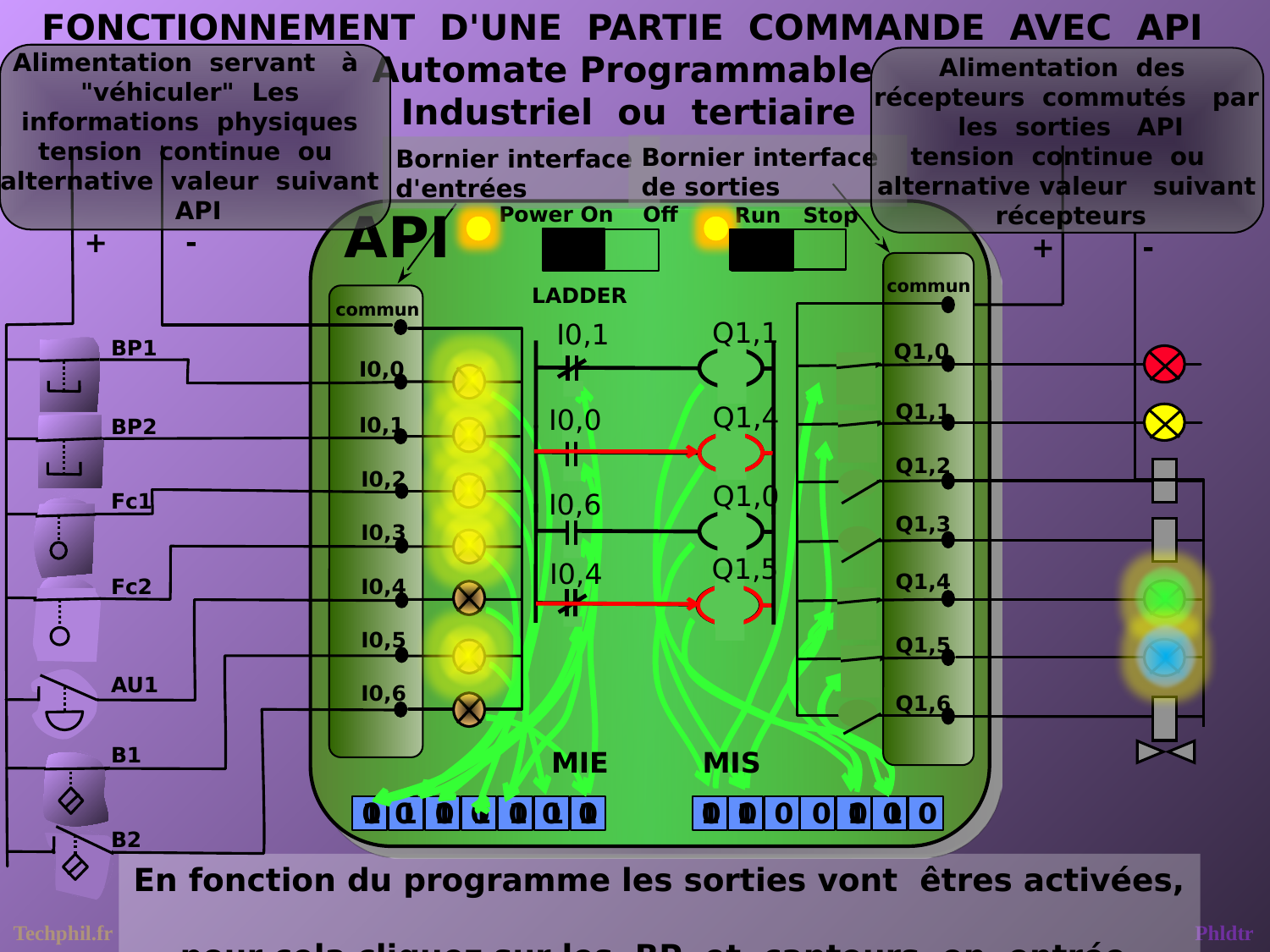

FONCTIONNEMENT  D'UNE  PARTIE  COMMANDE  AVEC  API
Automate Programmable
Industriel  ou  tertiaire
Alimentation  servant   à   "véhiculer"  Les  informations  physiques
tension  continue  ou   alternative  valeur  suivant    API
          +        -

Alimentation  des  récepteurs  commutés   par  les  sorties   API
tension  continue  ou   alternative valeur   suivant  récepteurs
      +         -

Bornier interface
de sorties

Bornier interface
d'entrées

Power On    Off
API

Run   Stop

commun

LADDER
Q1,1
I0,1

commun

BP1

Q1,0

I0,0

Q1,1

Q1,4
I0,0

I0,1
BP2

Q1,2

I0,2

Q1,0
I0,6

I0,4

Q1,5

Fc1

Q1,3

I0,3

Q1,4

I0,4
Fc2

I0,5

Q1,5

AU1

I0,6

Q1,6

B1
MIE
MIS

0
1
0
1
1
0
0
1
1
0
0
1
1
0
1
0
1
0
0
0
1
0
0
1
0

B2

En fonction du programme les sorties vont  êtres activées,
 pour cela cliquez sur les  BP  et  capteurs  en  entrée .